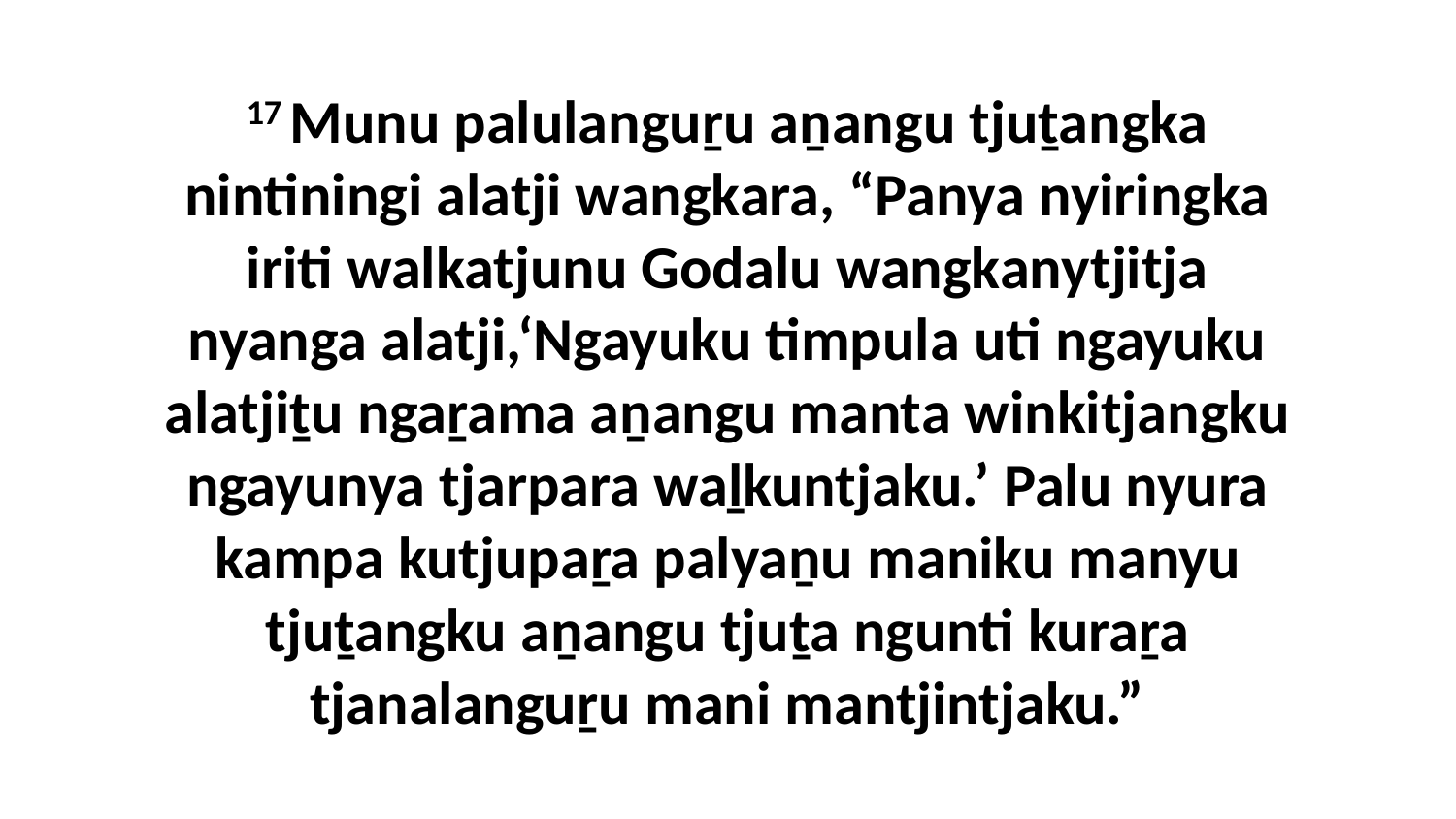

17 Munu palulanguṟu aṉangu tjuṯangka nintiningi alatji wangkara, “Panya nyiringka iriti walkatjunu Godalu wangkanytjitja nyanga alatji,‘Ngayuku timpula uti ngayuku alatjiṯu ngaṟama aṉangu manta winkitjangku ngayunya tjarpara waḻkuntjaku.’ Palu nyura kampa kutjupaṟa palyaṉu maniku manyu tjuṯangku aṉangu tjuṯa ngunti kuraṟa tjanalanguṟu mani mantjintjaku.”